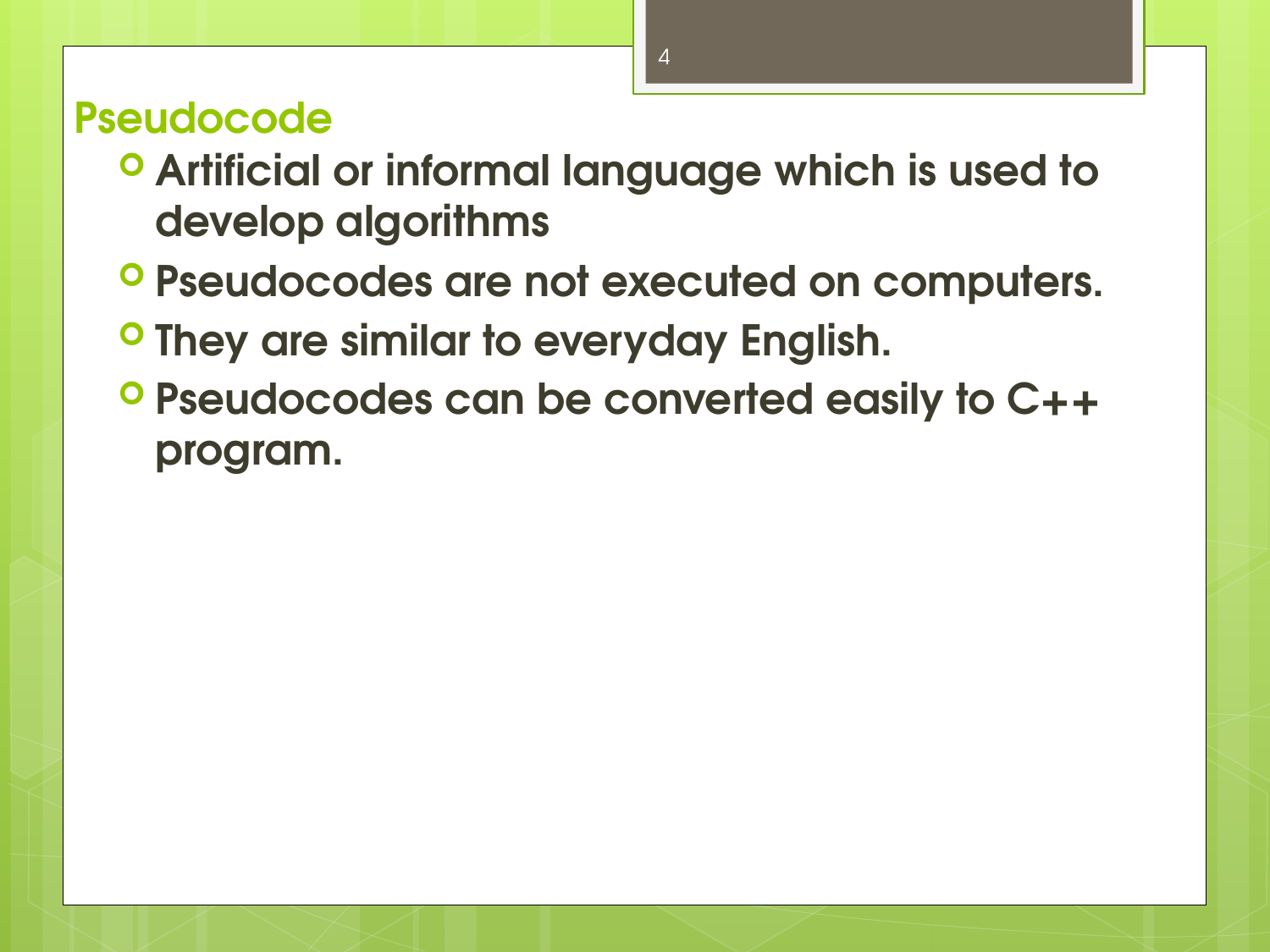

4
# Pseudocode
Artificial or informal language which is used to develop algorithms
Pseudocodes are not executed on computers.
They are similar to everyday English.
Pseudocodes can be converted easily to C++ program.